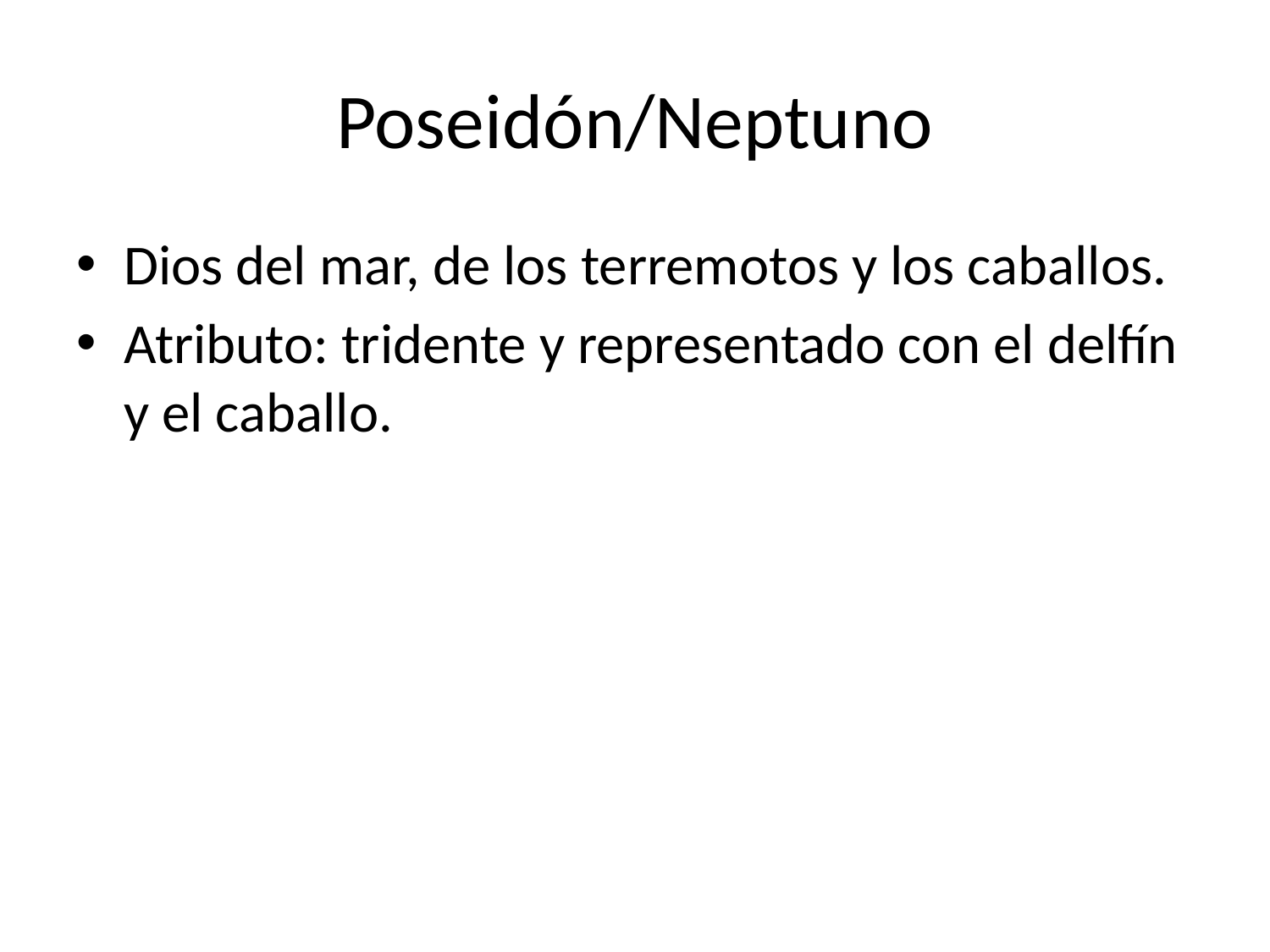

# Poseidón/Neptuno
Dios del mar, de los terremotos y los caballos.
Atributo: tridente y representado con el delfín y el caballo.